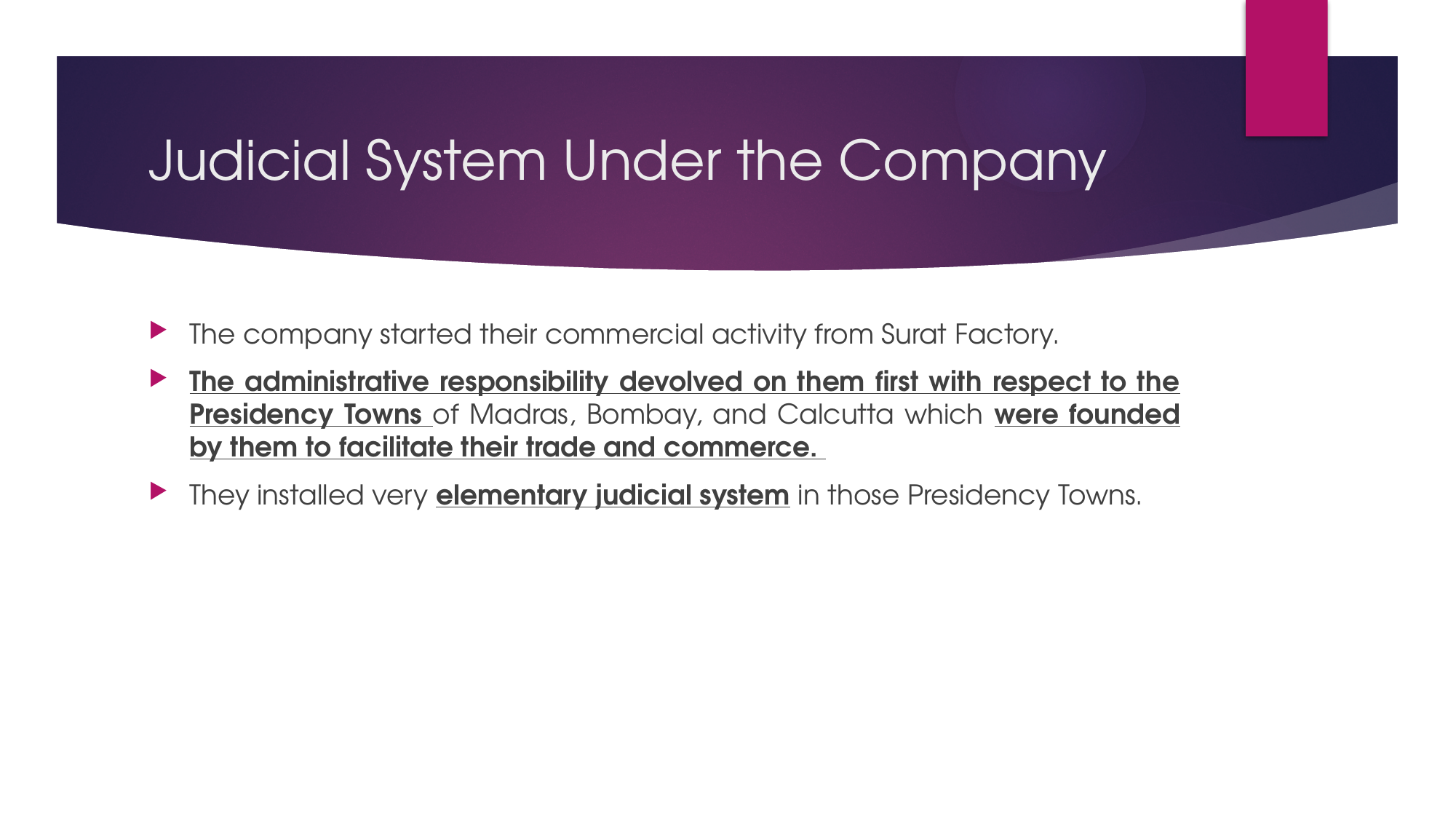

# Judicial System Under the Company
The company started their commercial activity from Surat Factory.
The administrative responsibility devolved on them first with respect to the Presidency Towns of Madras, Bombay, and Calcutta which were founded by them to facilitate their trade and commerce.
They installed very elementary judicial system in those Presidency Towns.